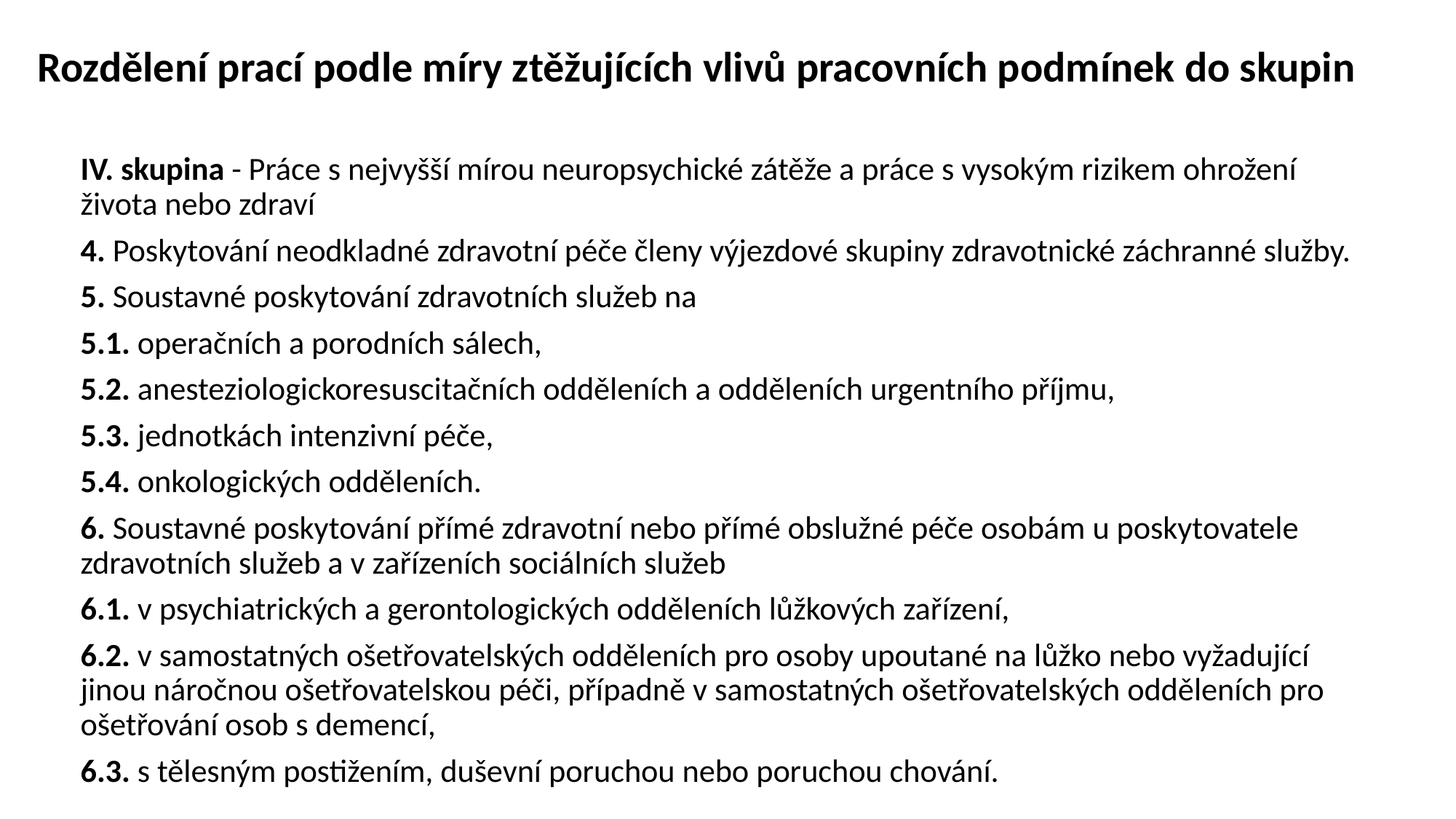

# Rozdělení prací podle míry ztěžujících vlivů pracovních podmínek do skupin
IV. skupina - Práce s nejvyšší mírou neuropsychické zátěže a práce s vysokým rizikem ohrožení života nebo zdraví
4. Poskytování neodkladné zdravotní péče členy výjezdové skupiny zdravotnické záchranné služby.
5. Soustavné poskytování zdravotních služeb na
5.1. operačních a porodních sálech,
5.2. anesteziologickoresuscitačních odděleních a odděleních urgentního příjmu,
5.3. jednotkách intenzivní péče,
5.4. onkologických odděleních.
6. Soustavné poskytování přímé zdravotní nebo přímé obslužné péče osobám u poskytovatele zdravotních služeb a v zařízeních sociálních služeb
6.1. v psychiatrických a gerontologických odděleních lůžkových zařízení,
6.2. v samostatných ošetřovatelských odděleních pro osoby upoutané na lůžko nebo vyžadující jinou náročnou ošetřovatelskou péči, případně v samostatných ošetřovatelských odděleních pro ošetřování osob s demencí,
6.3. s tělesným postižením, duševní poruchou nebo poruchou chování.